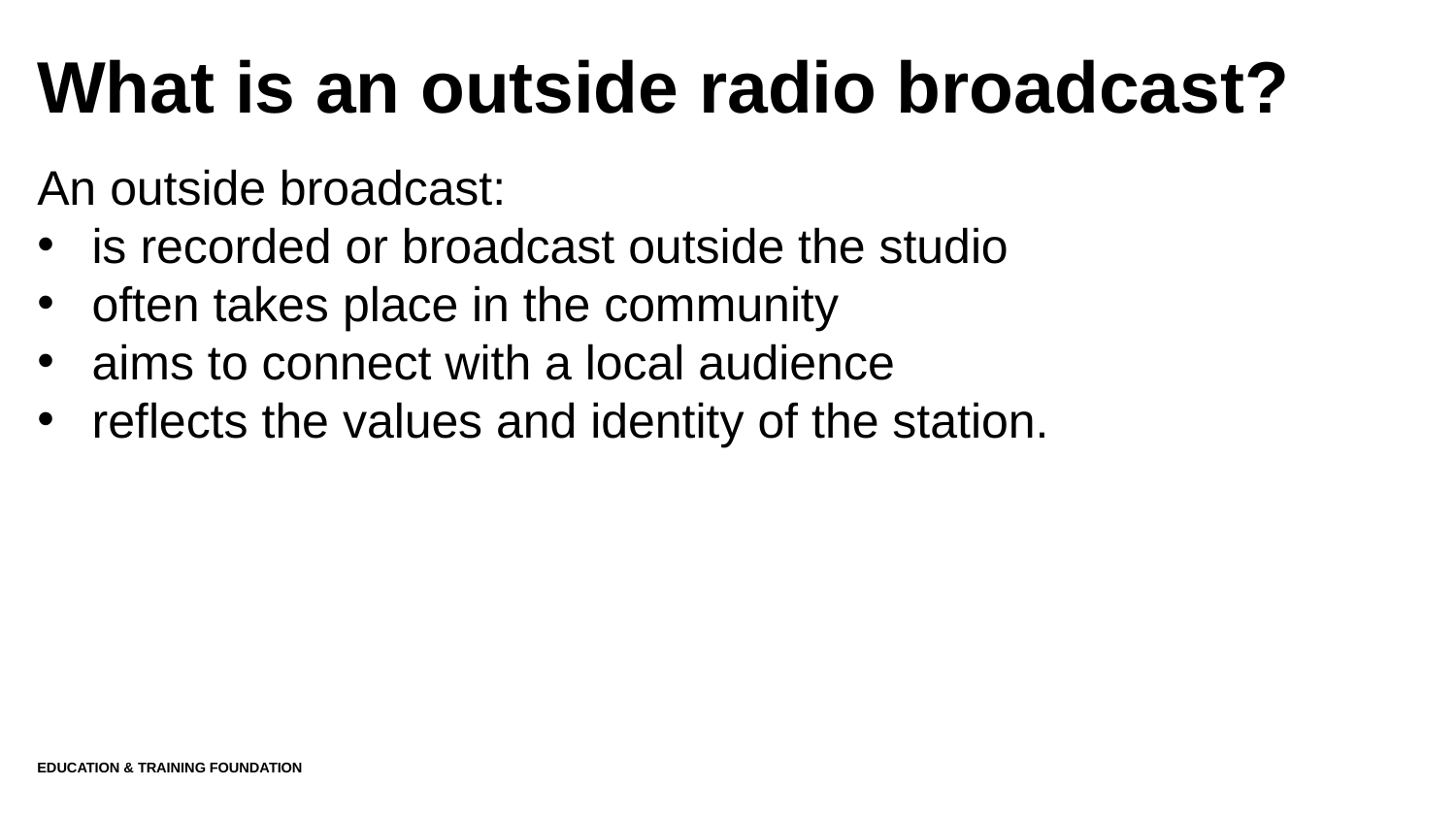

# What is an outside radio broadcast?
An outside broadcast:
is recorded or broadcast outside the studio
often takes place in the community
aims to connect with a local audience
reflects the values and identity of the station.

Education & Training Foundation